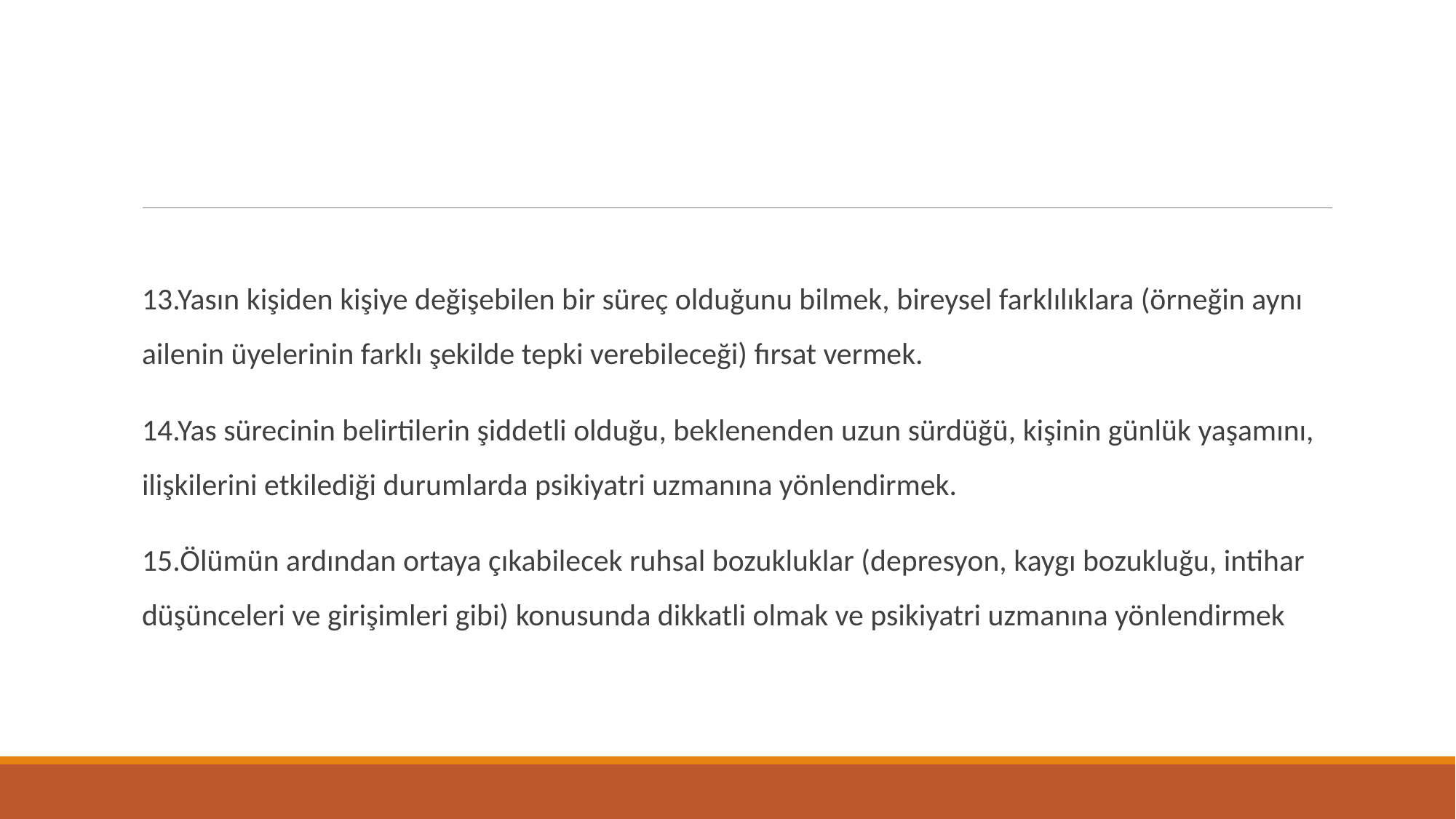

#
13.Yasın kişiden kişiye değişebilen bir süreç olduğunu bilmek, bireysel farklılıklara (örneğin aynı ailenin üyelerinin farklı şekilde tepki verebileceği) fırsat vermek.
14.Yas sürecinin belirtilerin şiddetli olduğu, beklenenden uzun sürdüğü, kişinin günlük yaşamını, ilişkilerini etkilediği durumlarda psikiyatri uzmanına yönlendirmek.
15.Ölümün ardından ortaya çıkabilecek ruhsal bozukluklar (depresyon, kaygı bozukluğu, intihar düşünceleri ve girişimleri gibi) konusunda dikkatli olmak ve psikiyatri uzmanına yönlendirmek